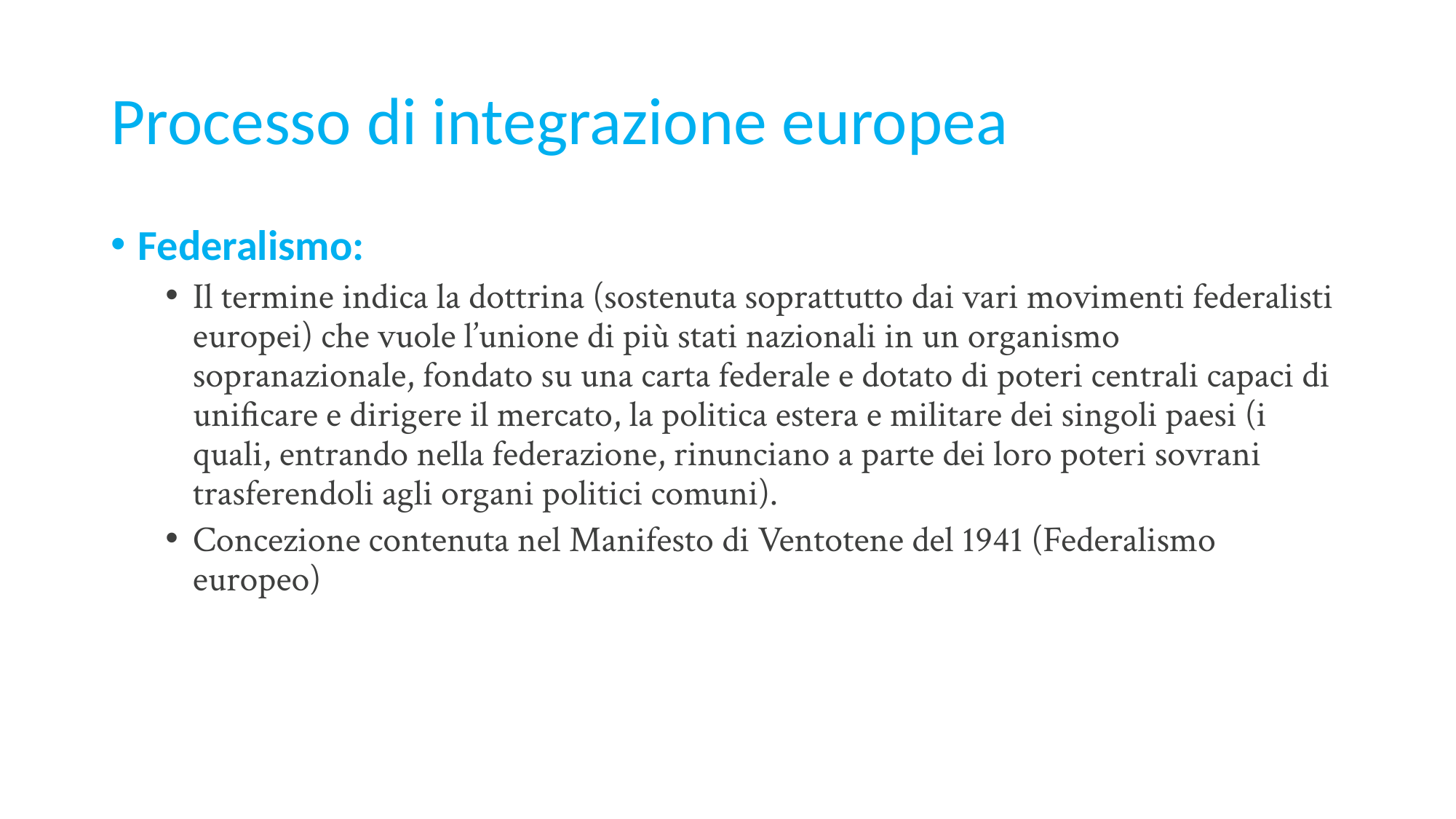

# Processo di integrazione europea
Federalismo:
Il termine indica la dottrina (sostenuta soprattutto dai vari movimenti federalisti europei) che vuole l’unione di più stati nazionali in un organismo sopranazionale, fondato su una carta federale e dotato di poteri centrali capaci di unificare e dirigere il mercato, la politica estera e militare dei singoli paesi (i quali, entrando nella federazione, rinunciano a parte dei loro poteri sovrani trasferendoli agli organi politici comuni).
Concezione contenuta nel Manifesto di Ventotene del 1941 (Federalismo europeo)